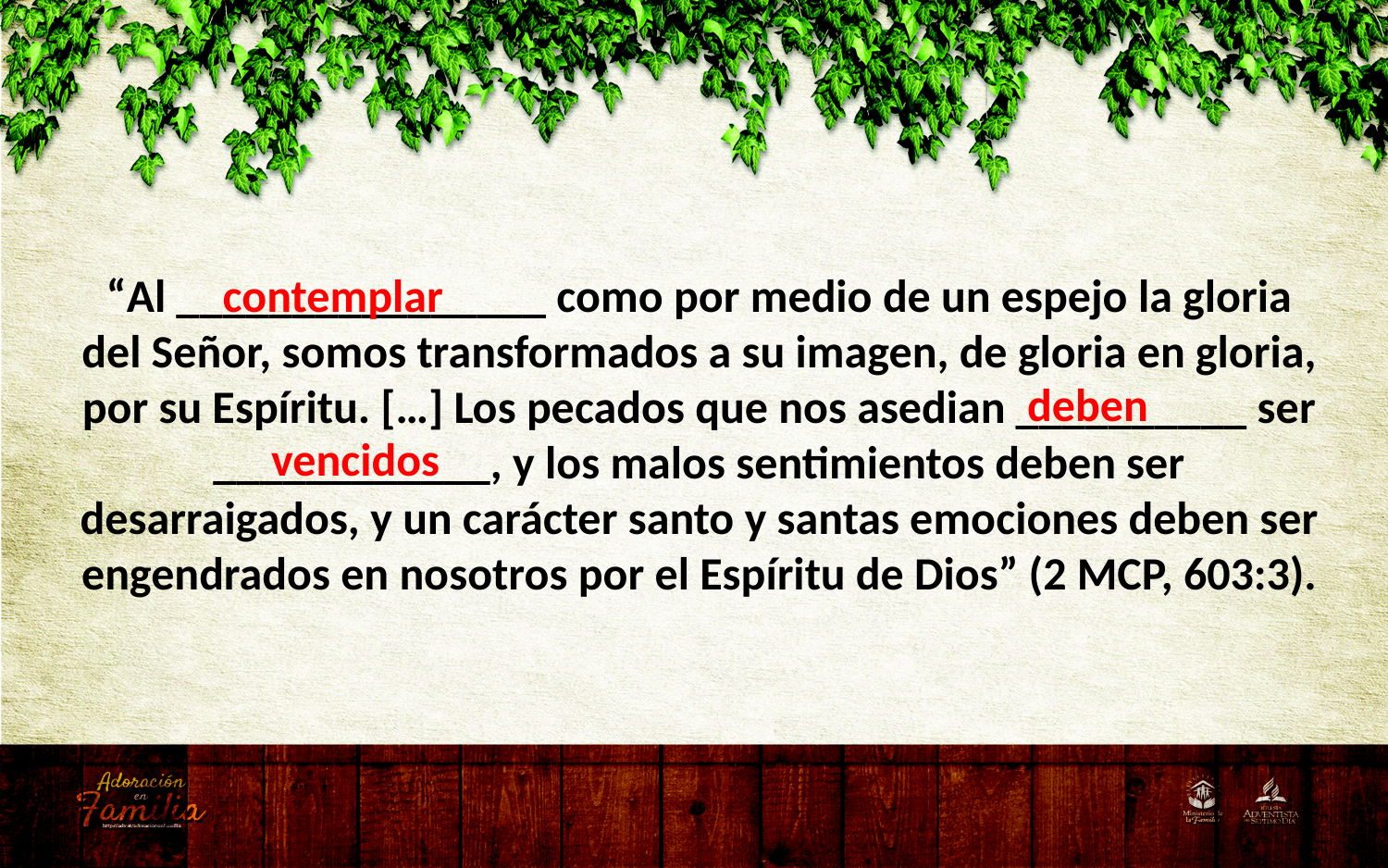

“Al ________________ como por medio de un espejo la gloria del Señor, somos transformados a su imagen, de gloria en gloria, por su Espíritu. […] Los pecados que nos asedian __________ ser ____________, y los malos sentimientos deben ser desarraigados, y un carácter santo y santas emociones deben ser engendrados en nosotros por el Espíritu de Dios” (2 MCP, 603:3).
contemplar
deben
vencidos